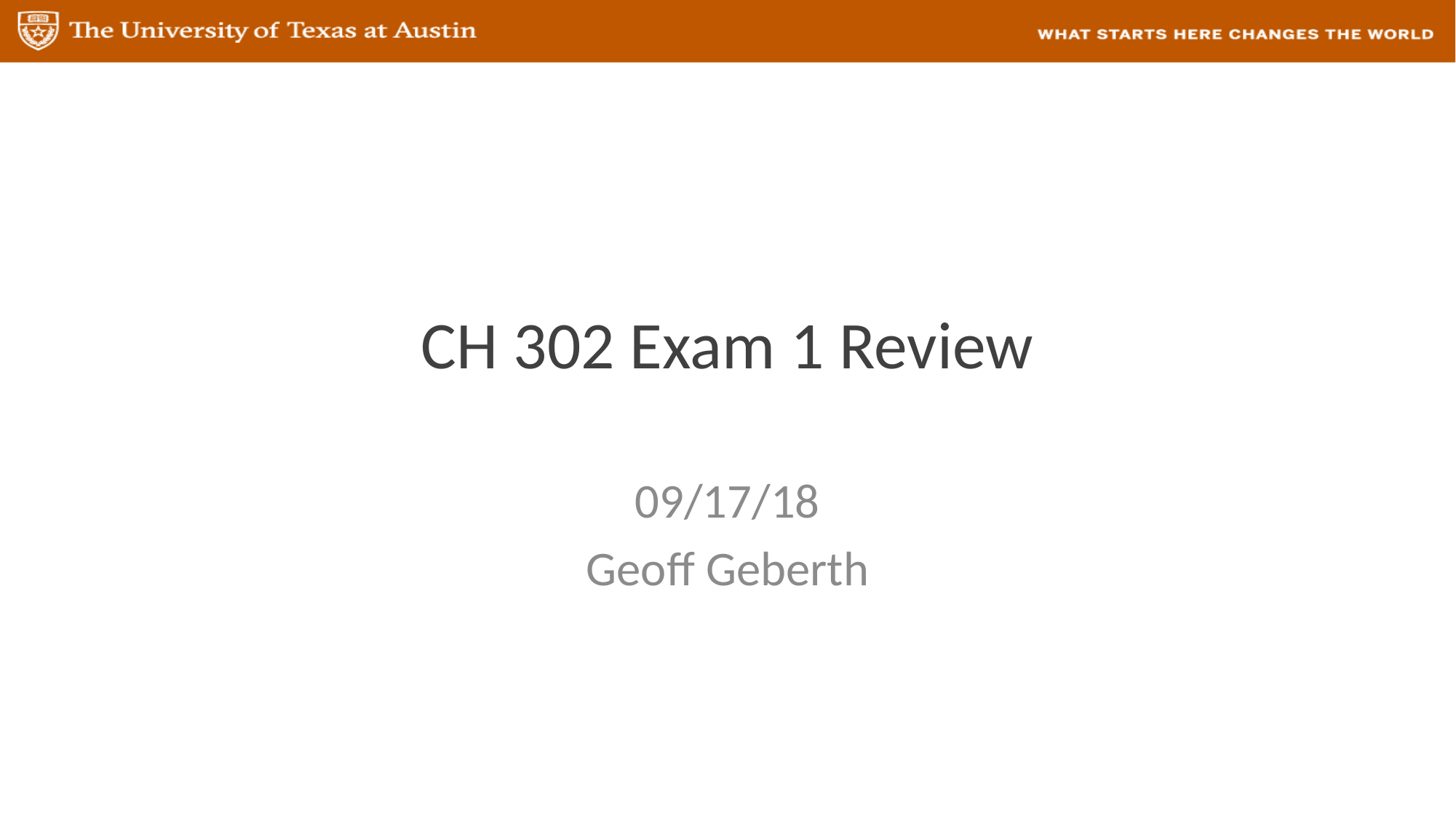

# CH 302 Exam 1 Review
09/17/18
Geoff Geberth